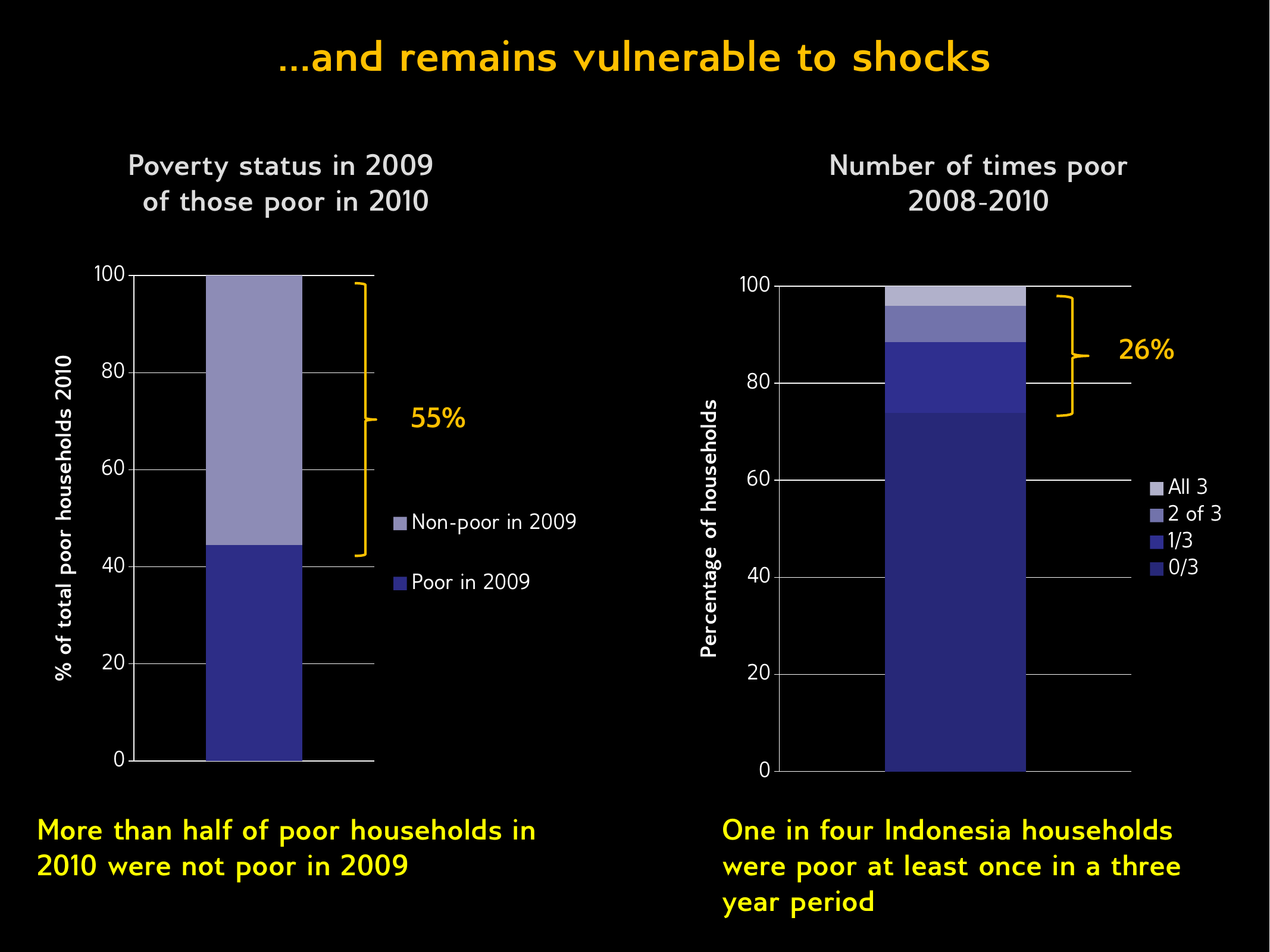

…and remains vulnerable to shocks
Poverty status in 2009
of those poor in 2010
Number of times poor
2008-2010

### Chart

| Category | Poor in 2009 | Non-poor in 2009 |
|---|---|---|
| Category 1 | 44.430198434138354 | 55.569801565861646 |
55%

### Chart

| Category | 0/3 | 1/3 | 2 of 3 | All 3 |
|---|---|---|---|---|
| Category 1 | 73.90916321609542 | 14.61212298684692 | 7.36832420233871 | 4.1103895947189395 |
26%
More than half of poor households in 2010 were not poor in 2009
One in four Indonesia households were poor at least once in a three year period